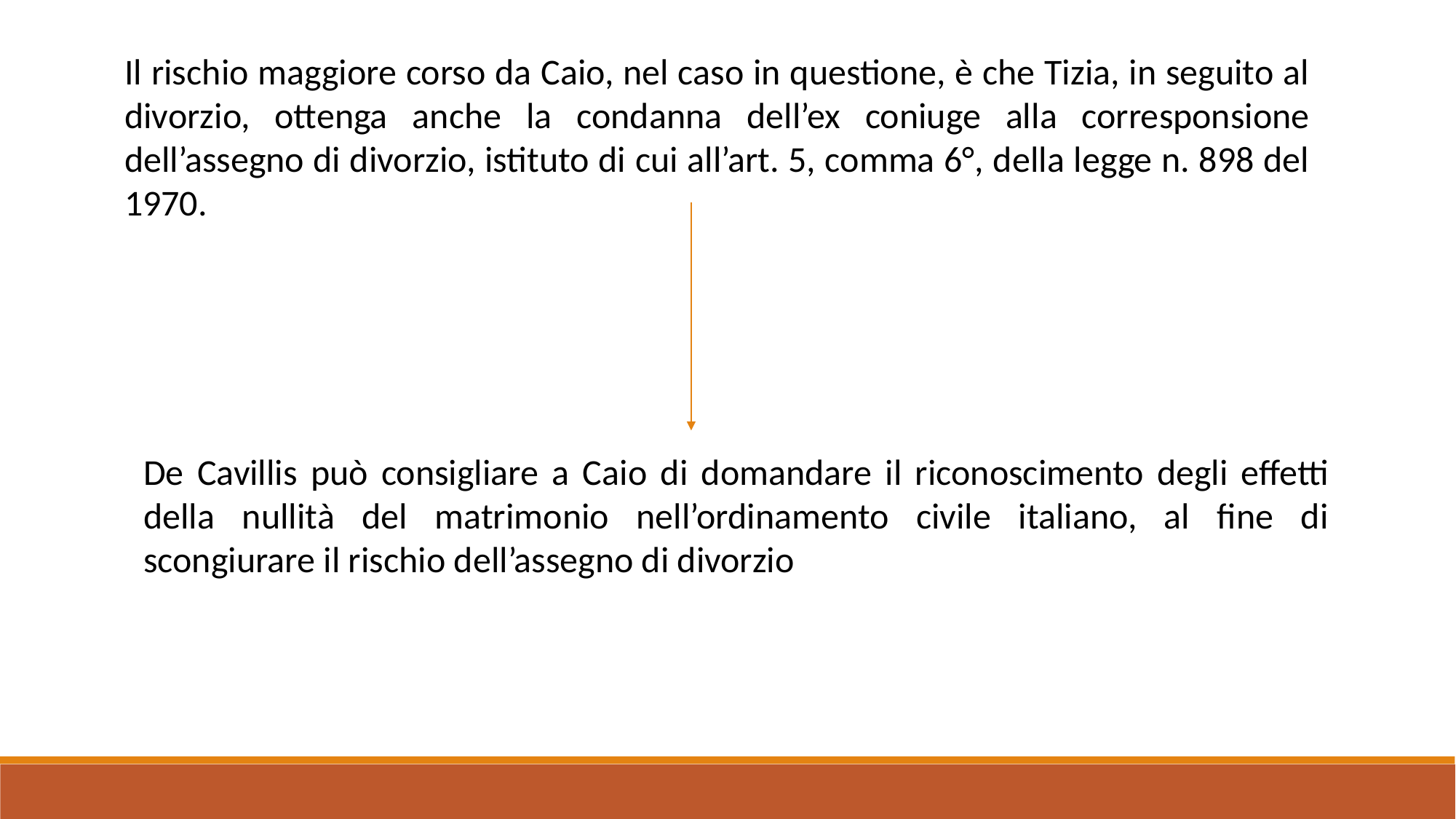

Il rischio maggiore corso da Caio, nel caso in questione, è che Tizia, in seguito al divorzio, ottenga anche la condanna dell’ex coniuge alla corresponsione dell’assegno di divorzio, istituto di cui all’art. 5, comma 6°, della legge n. 898 del 1970.
De Cavillis può consigliare a Caio di domandare il riconoscimento degli effetti della nullità del matrimonio nell’ordinamento civile italiano, al fine di scongiurare il rischio dell’assegno di divorzio